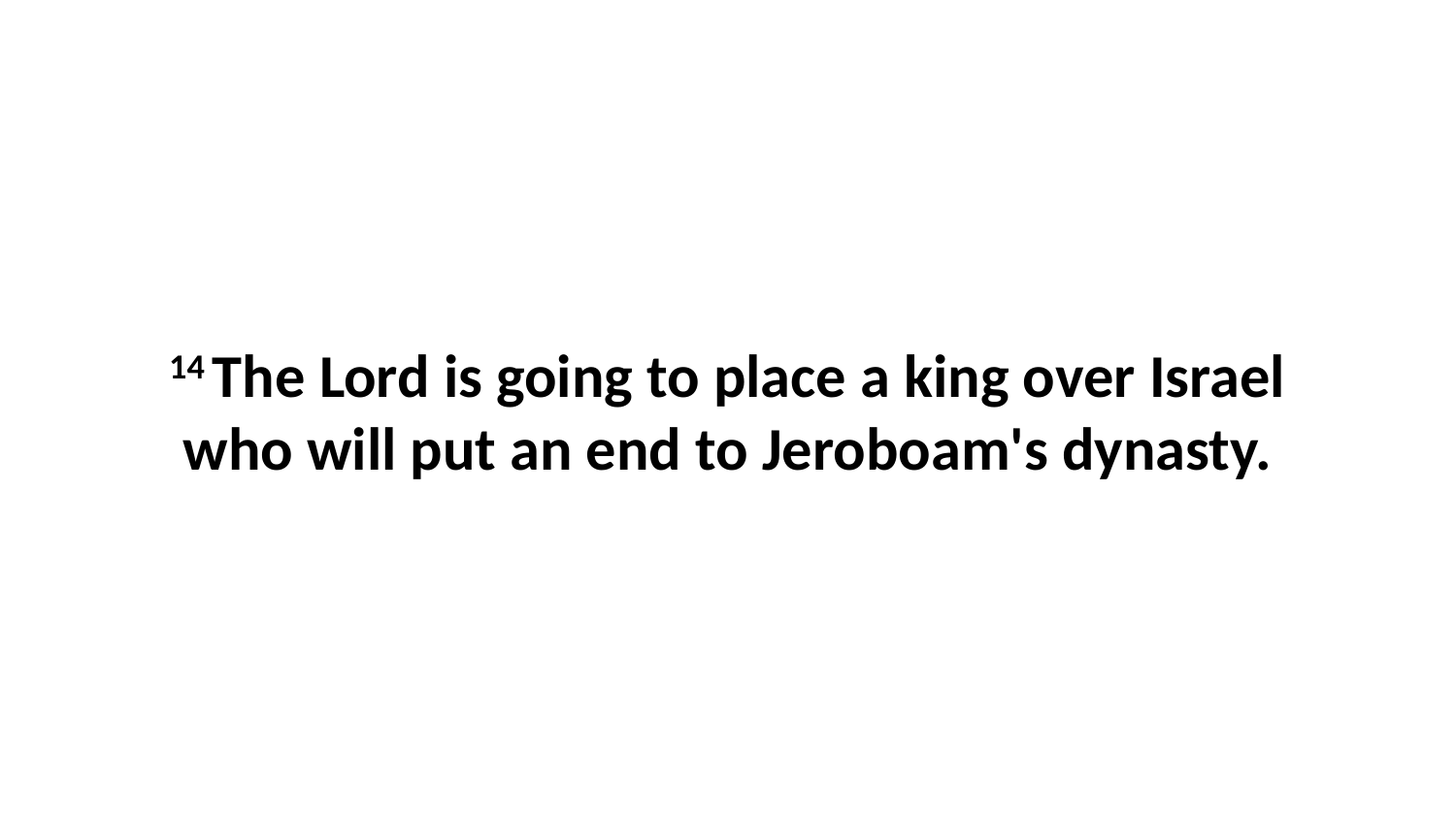

14 The Lord is going to place a king over Israel who will put an end to Jeroboam's dynasty.